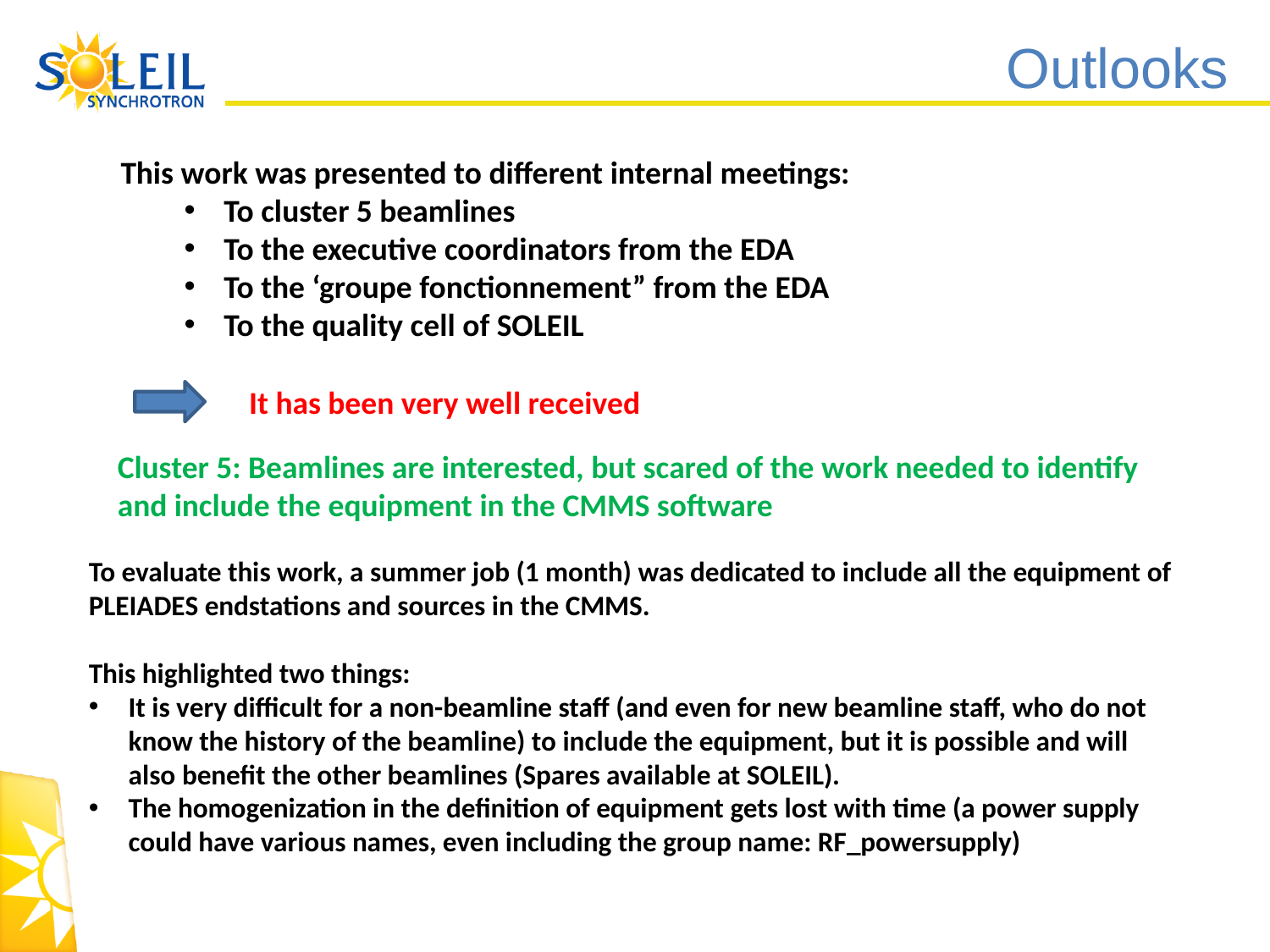

# Outlooks
This work was presented to different internal meetings:
To cluster 5 beamlines
To the executive coordinators from the EDA
To the ‘groupe fonctionnement” from the EDA
To the quality cell of SOLEIL
It has been very well received

Cluster 5: Beamlines are interested, but scared of the work needed to identify and include the equipment in the CMMS software
To evaluate this work, a summer job (1 month) was dedicated to include all the equipment of PLEIADES endstations and sources in the CMMS.

This highlighted two things:
It is very difficult for a non-beamline staff (and even for new beamline staff, who do not know the history of the beamline) to include the equipment, but it is possible and will also benefit the other beamlines (Spares available at SOLEIL).
The homogenization in the definition of equipment gets lost with time (a power supply could have various names, even including the group name: RF_powersupply)